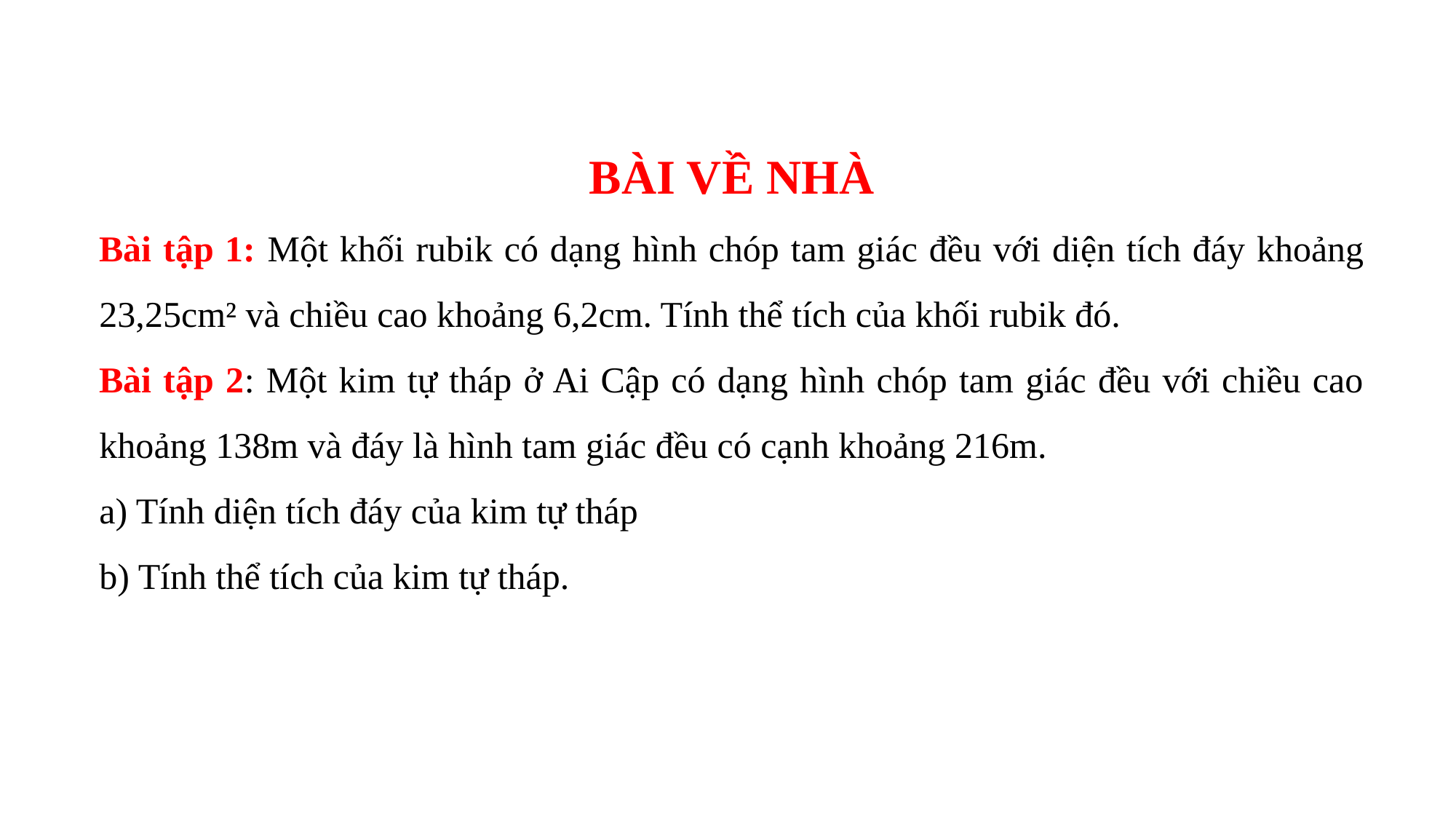

BÀI VỀ NHÀ
Bài tập 1: Một khối rubik có dạng hình chóp tam giác đều với diện tích đáy khoảng 23,25cm² và chiều cao khoảng 6,2cm. Tính thể tích của khối rubik đó.
Bài tập 2: Một kim tự tháp ở Ai Cập có dạng hình chóp tam giác đều với chiều cao khoảng 138m và đáy là hình tam giác đều có cạnh khoảng 216m.
a) Tính diện tích đáy của kim tự tháp
b) Tính thể tích của kim tự tháp.